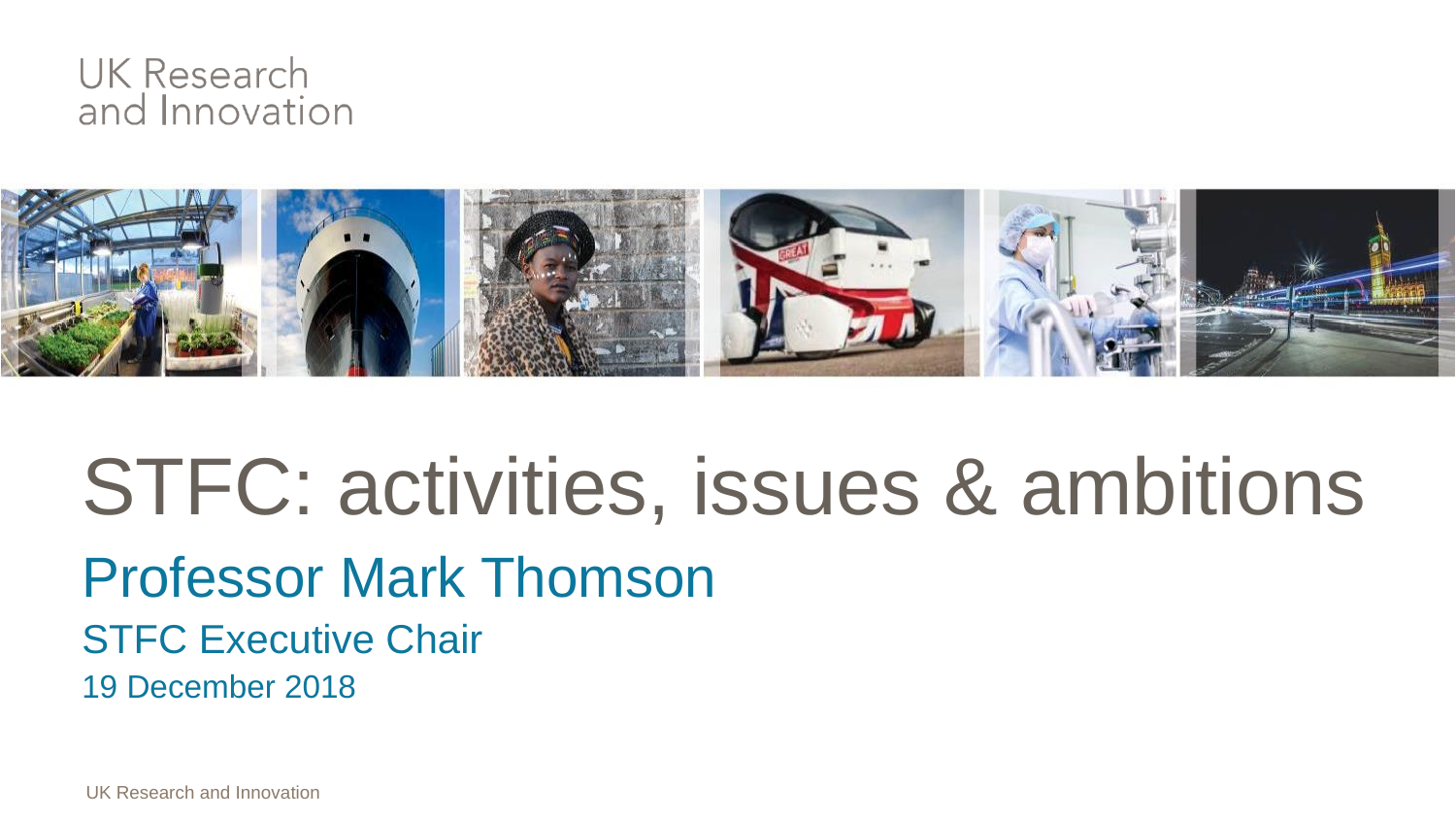

STFC: activities, issues & ambitions
Professor Mark Thomson
STFC Executive Chair
19 December 2018